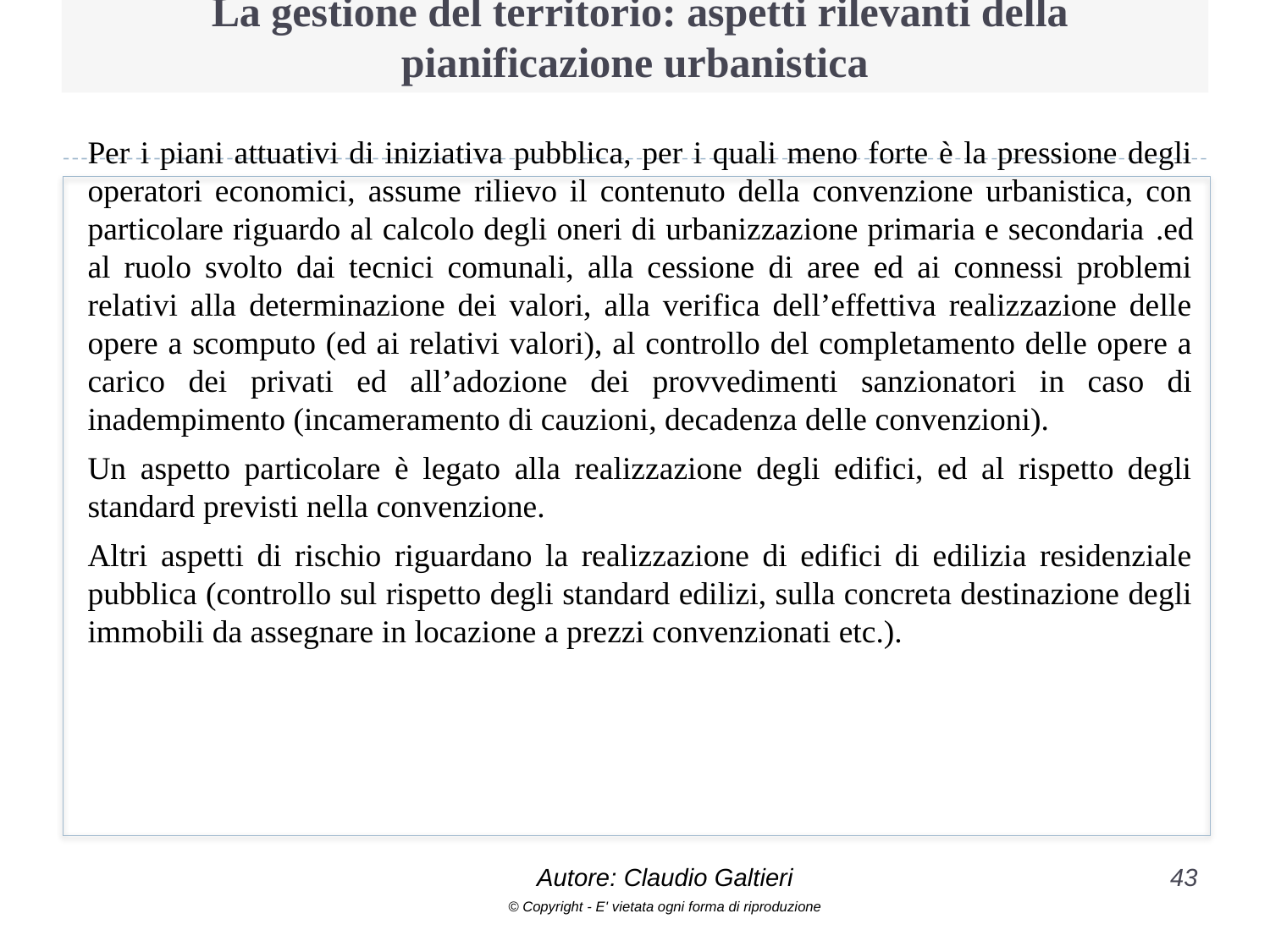

# La gestione del territorio: aspetti rilevanti della pianificazione urbanistica
Per i piani attuativi di iniziativa pubblica, per i quali meno forte è la pressione degli operatori economici, assume rilievo il contenuto della convenzione urbanistica, con particolare riguardo al calcolo degli oneri di urbanizzazione primaria e secondaria .ed al ruolo svolto dai tecnici comunali, alla cessione di aree ed ai connessi problemi relativi alla determinazione dei valori, alla verifica dell’effettiva realizzazione delle opere a scomputo (ed ai relativi valori), al controllo del completamento delle opere a carico dei privati ed all’adozione dei provvedimenti sanzionatori in caso di inadempimento (incameramento di cauzioni, decadenza delle convenzioni).
Un aspetto particolare è legato alla realizzazione degli edifici, ed al rispetto degli standard previsti nella convenzione.
Altri aspetti di rischio riguardano la realizzazione di edifici di edilizia residenziale pubblica (controllo sul rispetto degli standard edilizi, sulla concreta destinazione degli immobili da assegnare in locazione a prezzi convenzionati etc.).